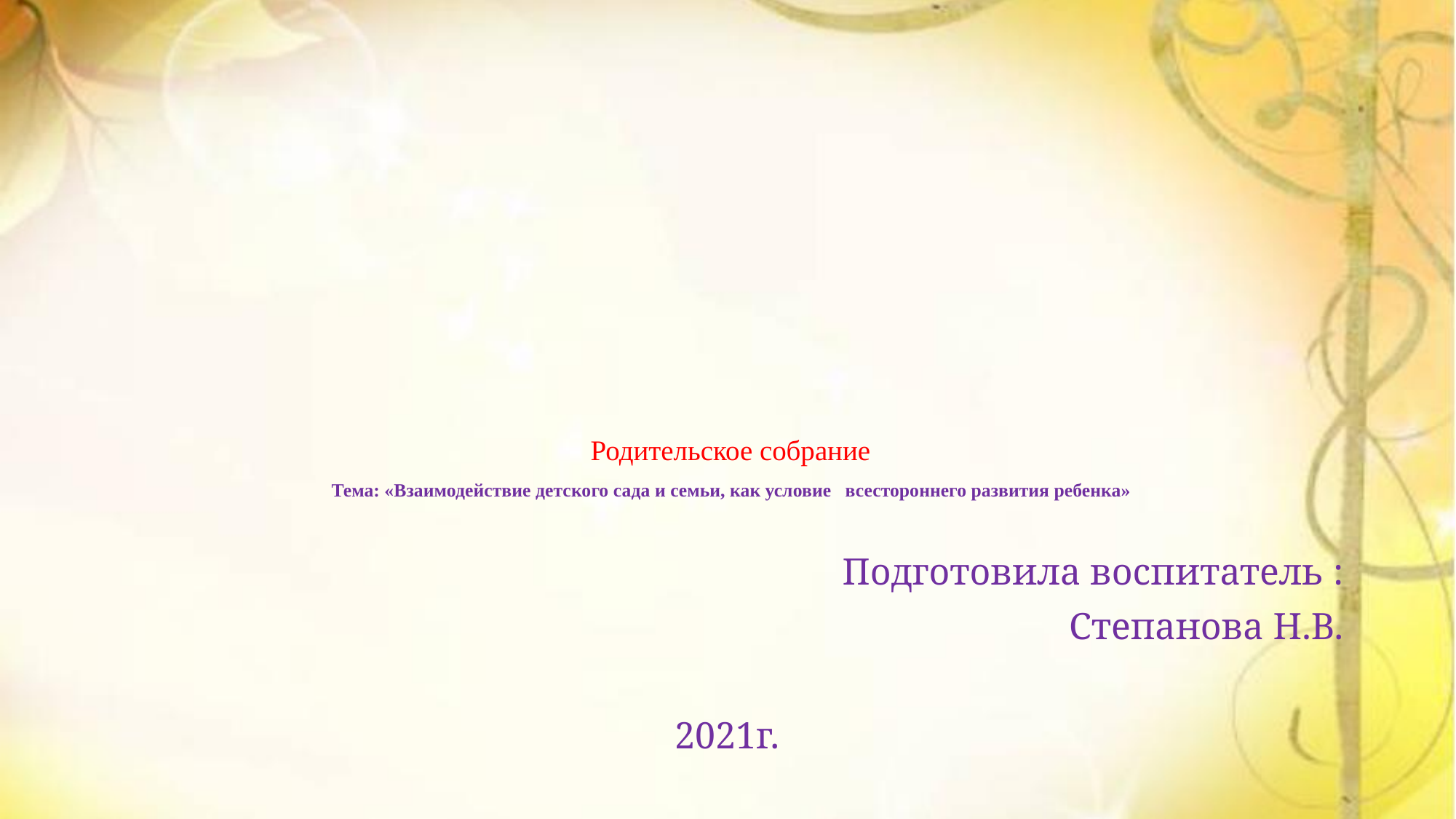

# Родительское собрание Тема: «Взаимодействие детского сада и семьи, как условие   всестороннего развития ребенка»
Подготовила воспитатель :
 Степанова Н.В.

2021г.